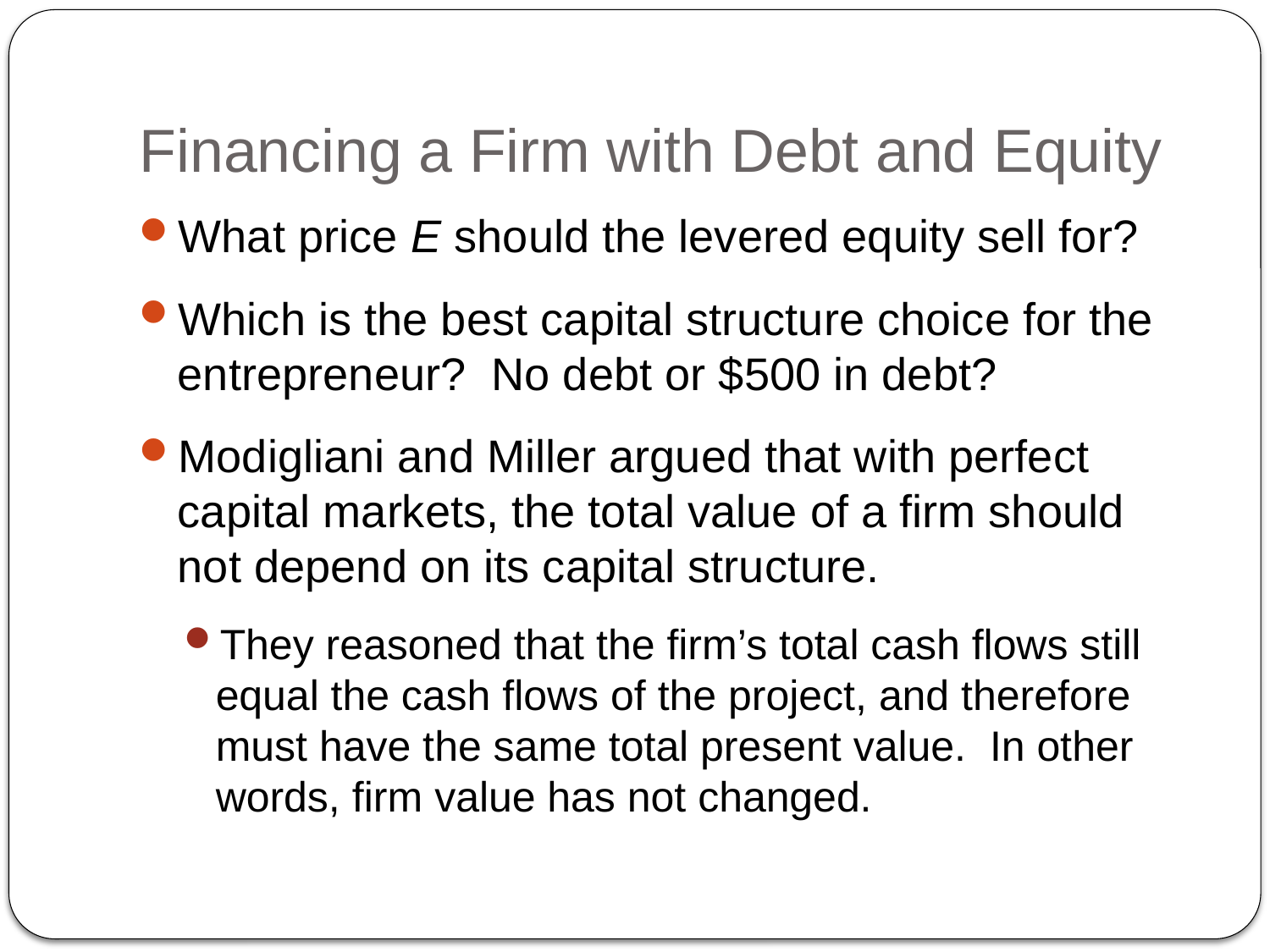

# Financing a Firm with Debt and Equity
What price E should the levered equity sell for?
Which is the best capital structure choice for the entrepreneur?  No debt or $500 in debt?
Modigliani and Miller argued that with perfect capital markets, the total value of a firm should not depend on its capital structure.
They reasoned that the firm’s total cash flows still equal the cash flows of the project, and therefore must have the same total present value.  In other words, firm value has not changed.